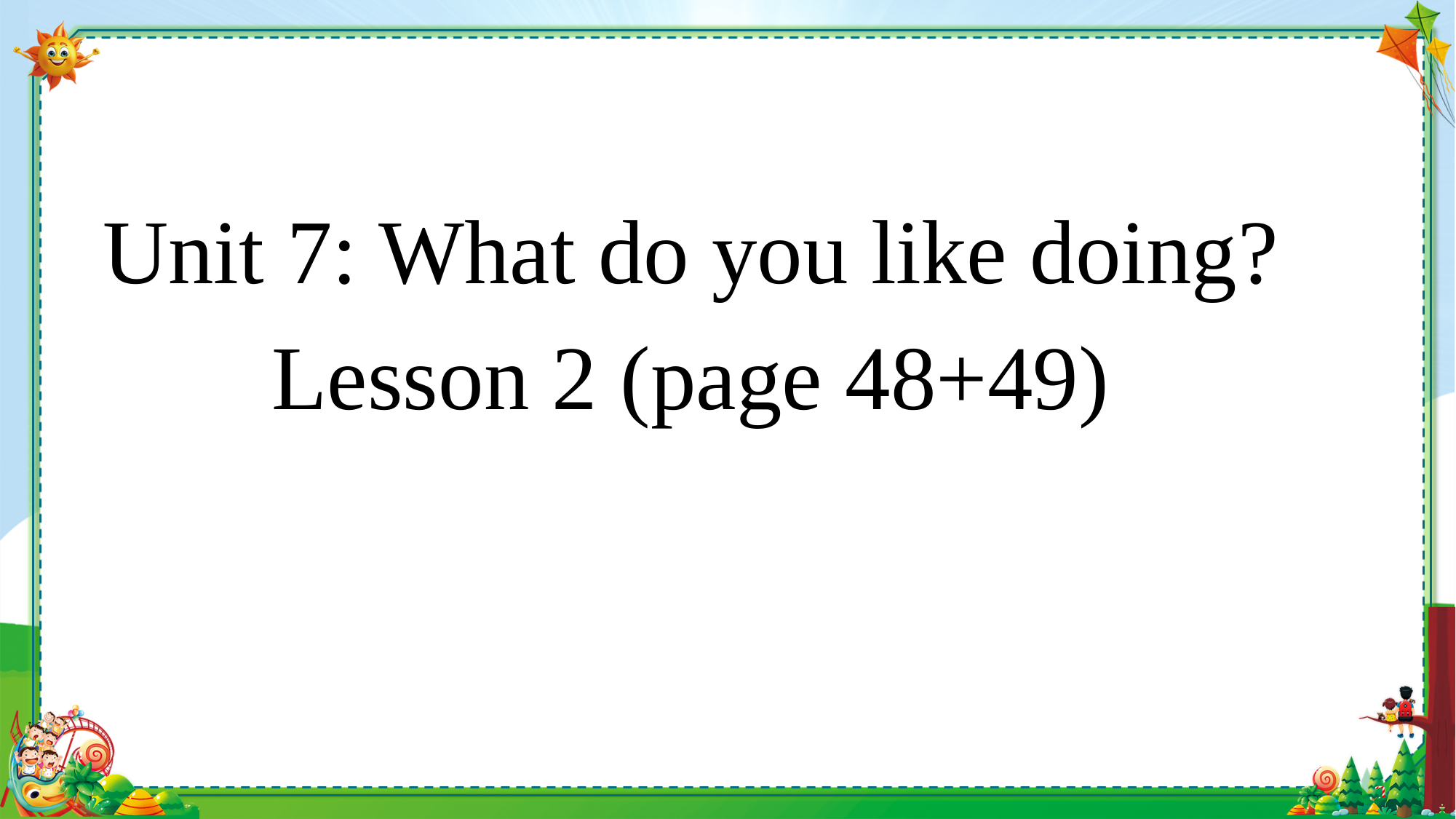

Unit 7: What do you like doing?
Lesson 2 (page 48+49)